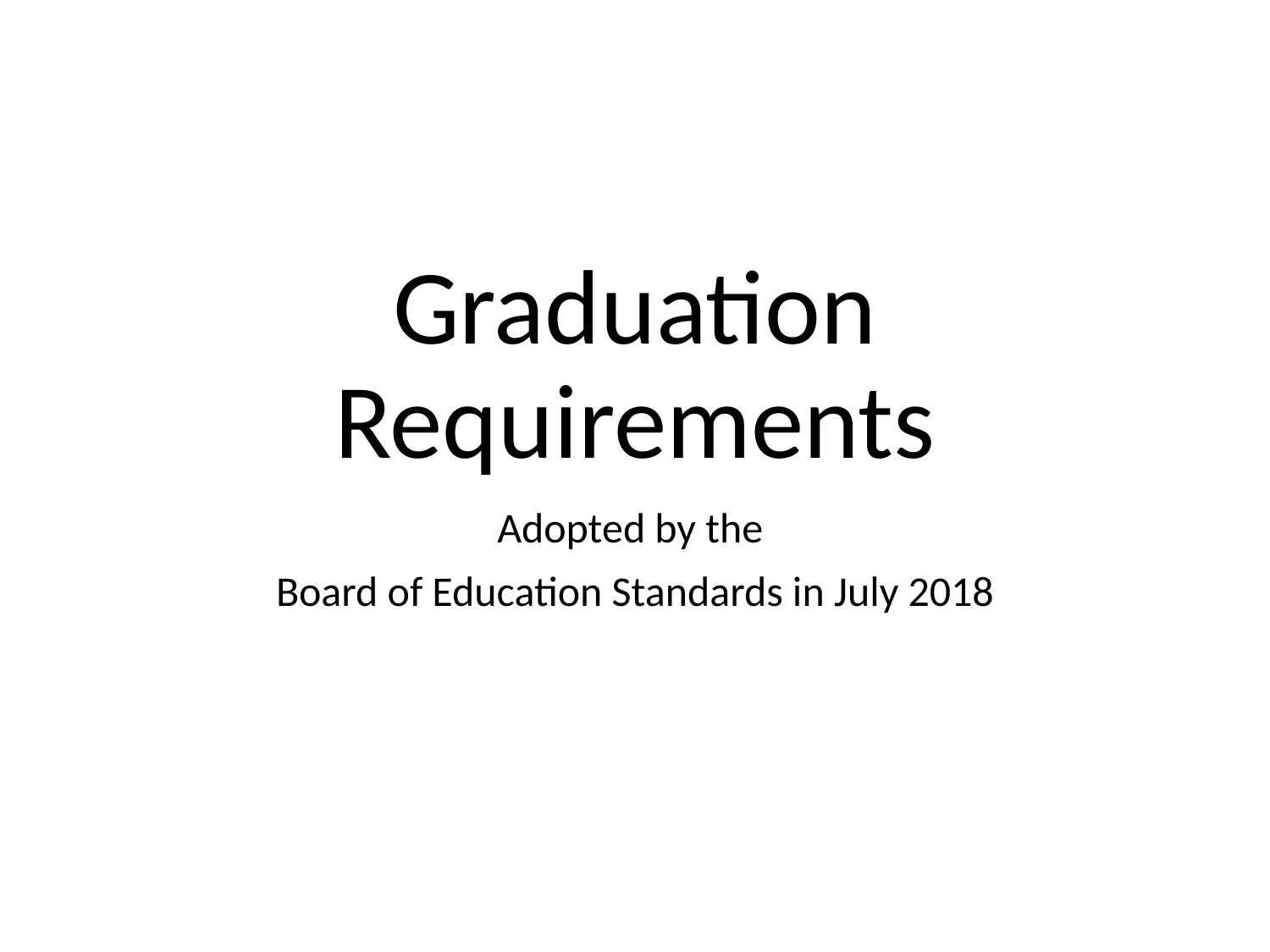

# Graduation Requirements
Adopted by the
Board of Education Standards in July 2018